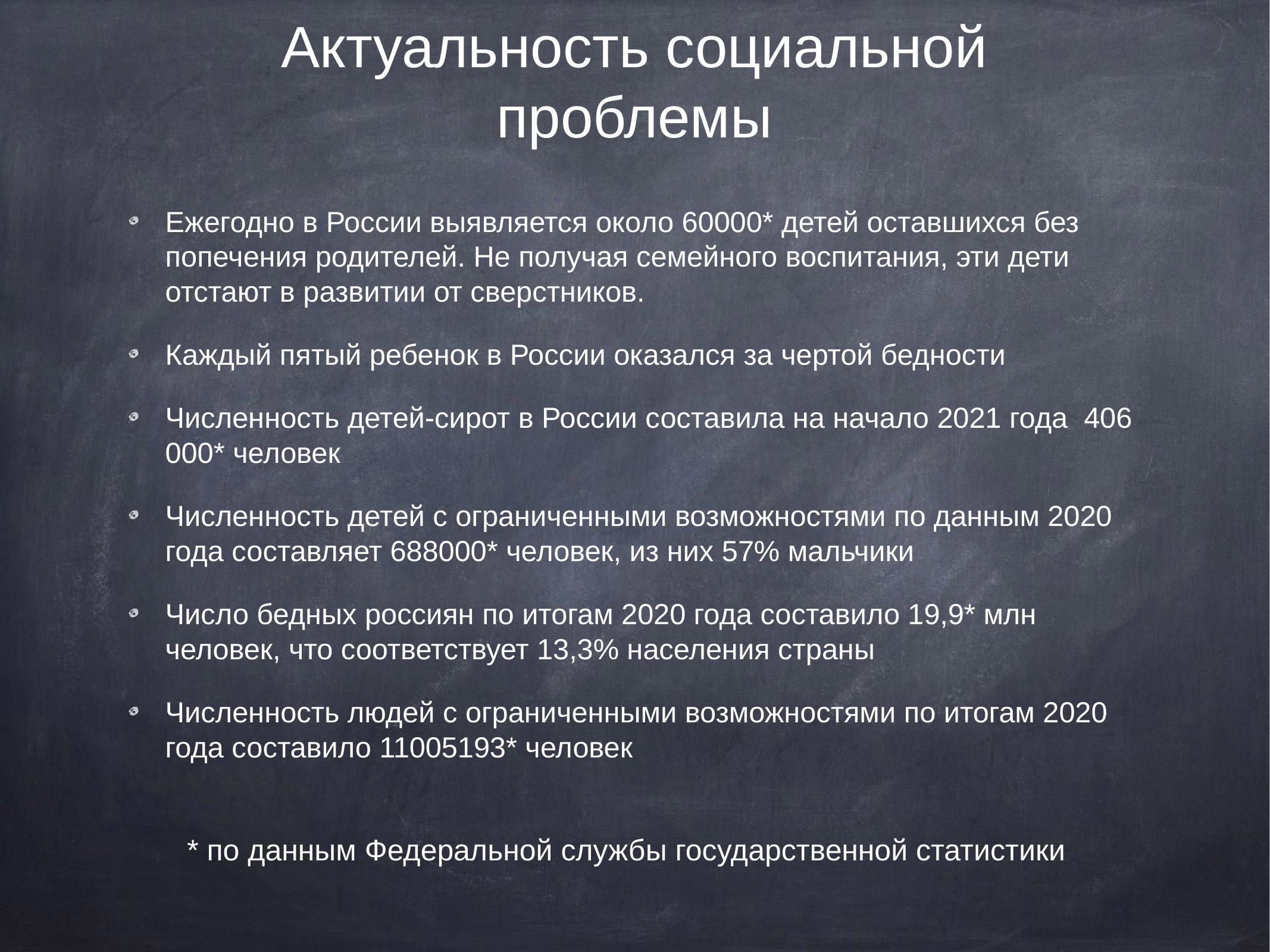

Актуальность социальной проблемы
Ежегодно в России выявляется около 60000* детей оставшихся без попечения родителей. Не получая семейного воспитания, эти дети отстают в развитии от сверстников.
Каждый пятый ребенок в России оказался за чертой бедности
Численность детей-сирот в России составила на начало 2021 года  406 000* человек
Численность детей с ограниченными возможностями по данным 2020 года составляет 688000* человек, из них 57% мальчики
Число бедных россиян по итогам 2020 года составило 19,9* млн человек, что соответствует 13,3% населения страны
Численность людей с ограниченными возможностями по итогам 2020 года составило 11005193* человек
* по данным Федеральной службы государственной статистики